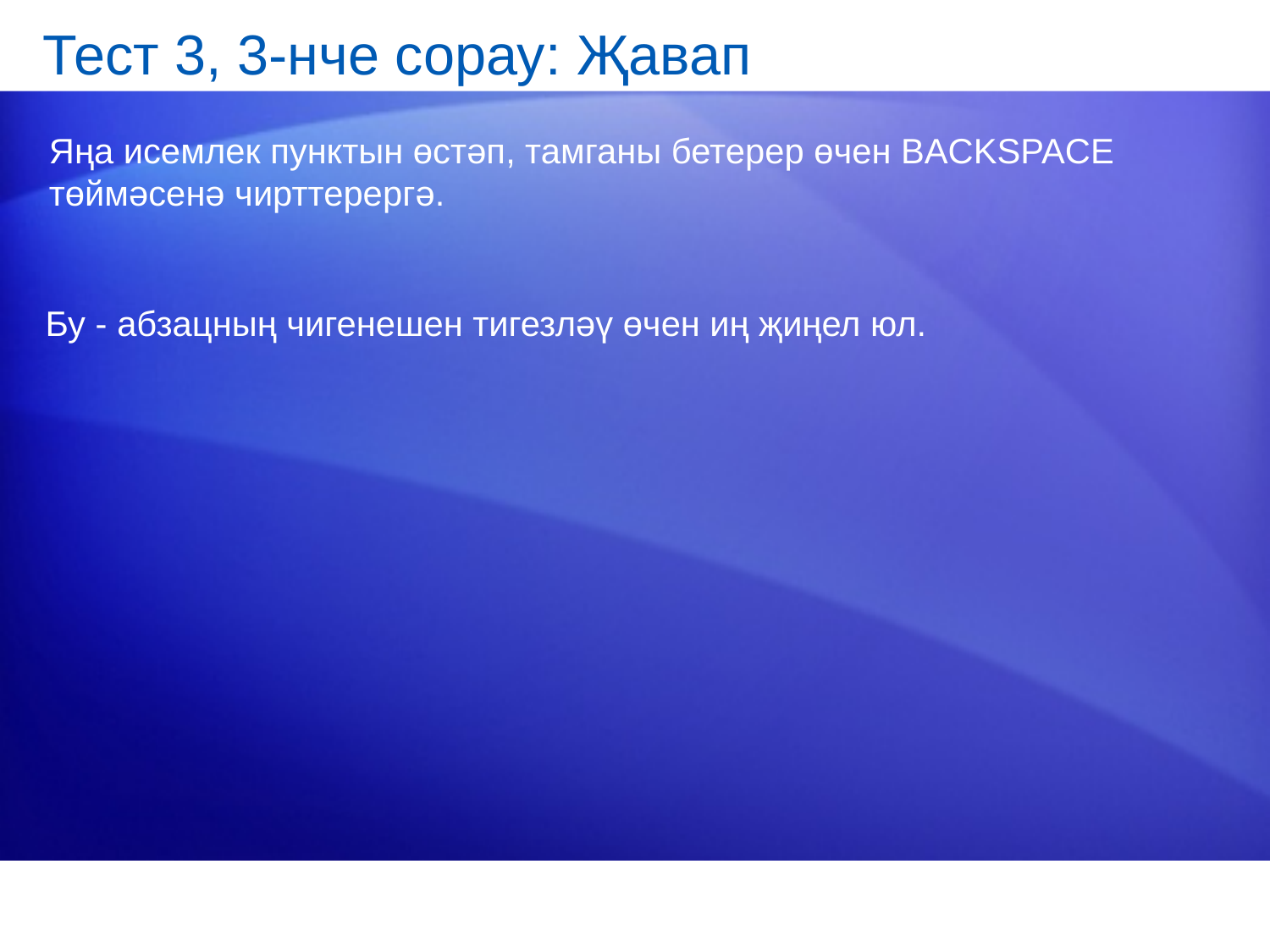

# Тест 3, 3-нче сорау: Җавап
Яңа исемлек пунктын өстәп, тамганы бетерер өчен BACKSPACE төймәсенә чирттерергә.
Бу - абзацның чигенешен тигезләү өчен иң җиңел юл.